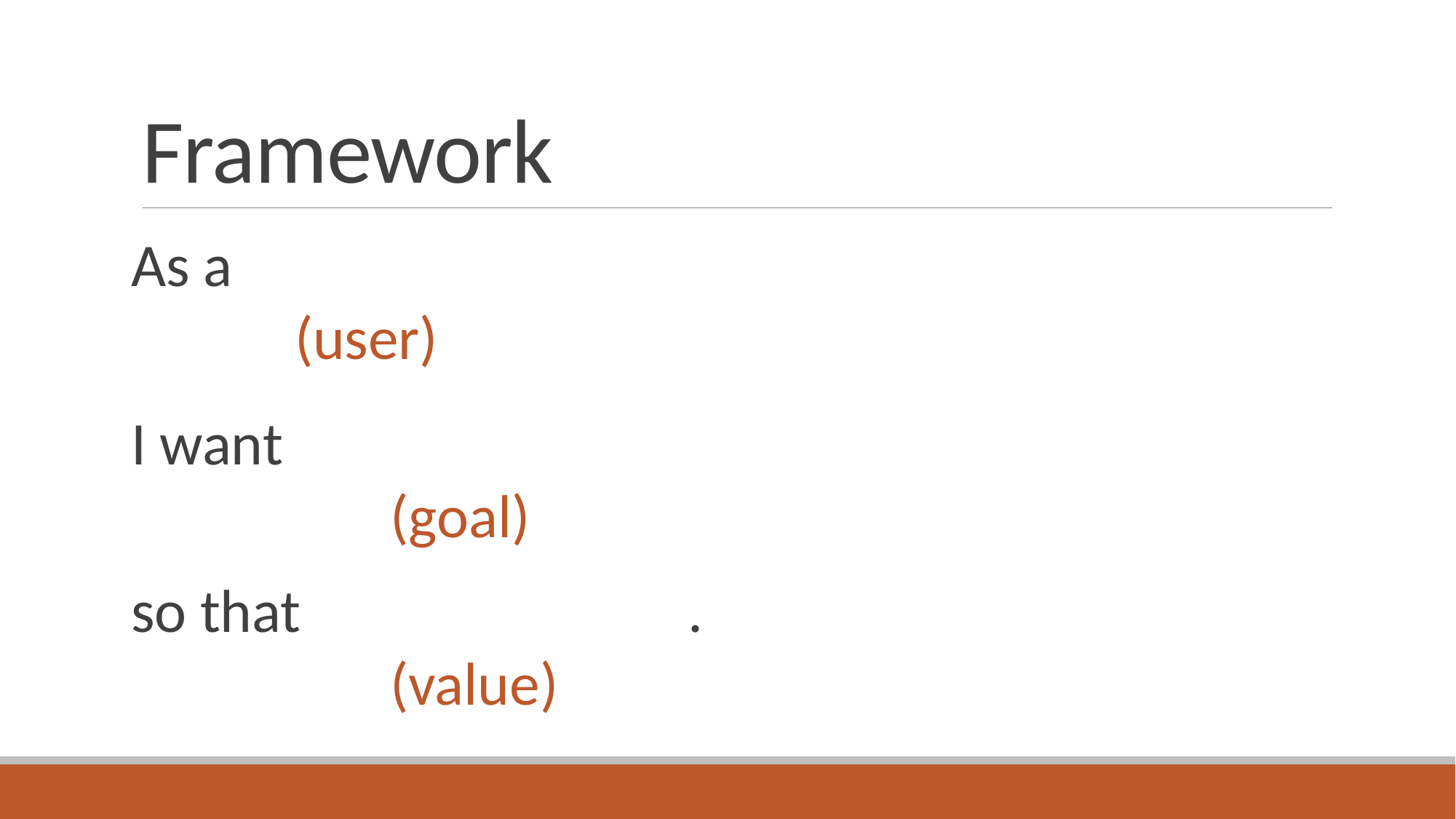

# Framework
As a
            (user)

I want
                   (goal)

so that 				.
                   (value)